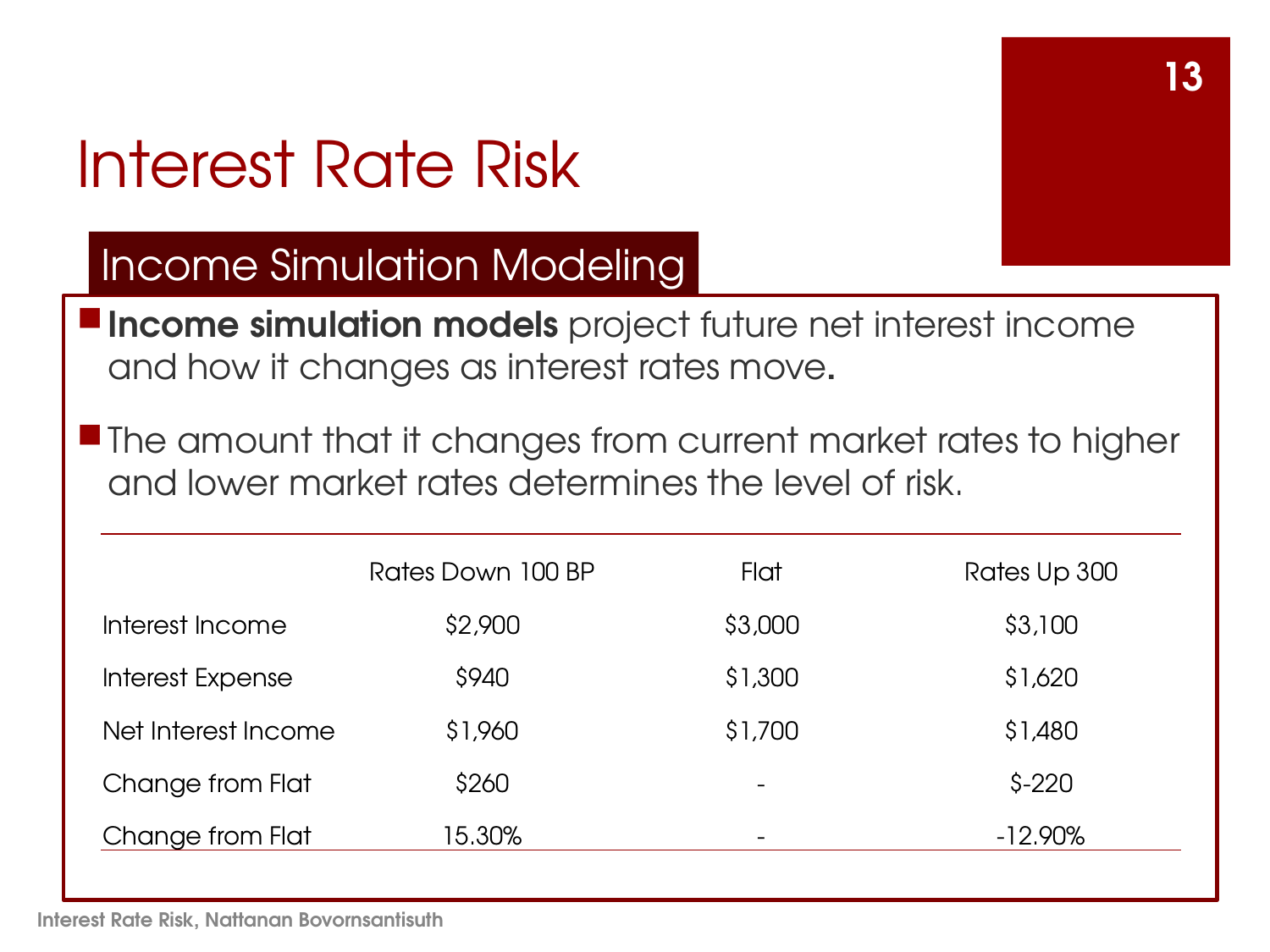

# Interest Rate Risk
13
Income Simulation Modeling
Income simulation models project future net interest income and how it changes as interest rates move.
The amount that it changes from current market rates to higher and lower market rates determines the level of risk.

|  | Rates Down 100 BP | Flat | Rates Up 300 |
| --- | --- | --- | --- |
| Interest Income | $2,900 | $3,000 | $3,100 |
| Interest Expense | $940 | $1,300 | $1,620 |
| Net Interest Income | $1,960 | $1,700 | $1,480 |
| Change from Flat | $260 | - | $-220 |
| Change from Flat | 15.30% | - | -12.90% |
Interest Rate Risk, Nattanan Bovornsantisuth